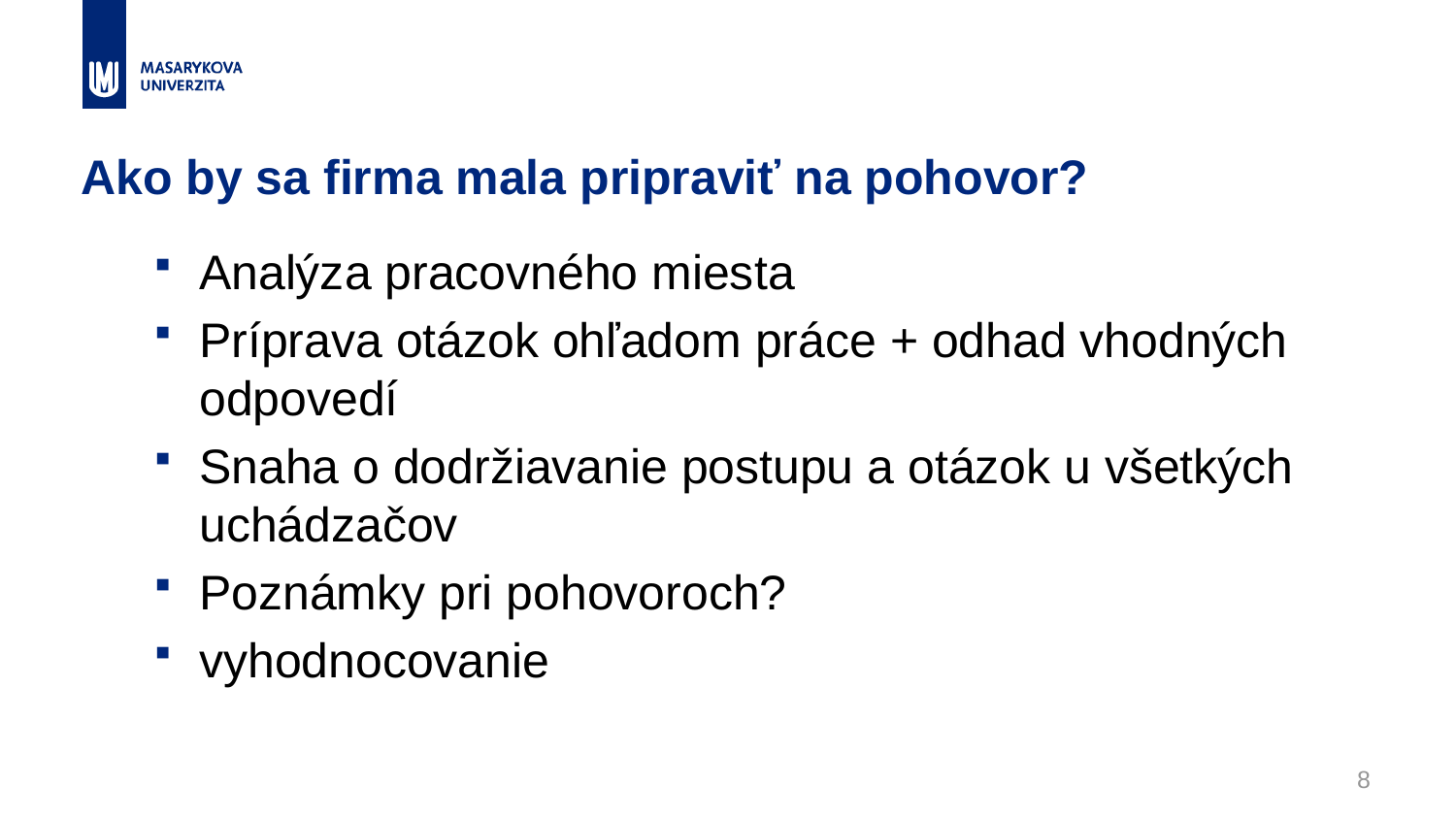

# Ako by sa firma mala pripraviť na pohovor?
Analýza pracovného miesta
Príprava otázok ohľadom práce + odhad vhodných odpovedí
Snaha o dodržiavanie postupu a otázok u všetkých uchádzačov
Poznámky pri pohovoroch?
vyhodnocovanie

8